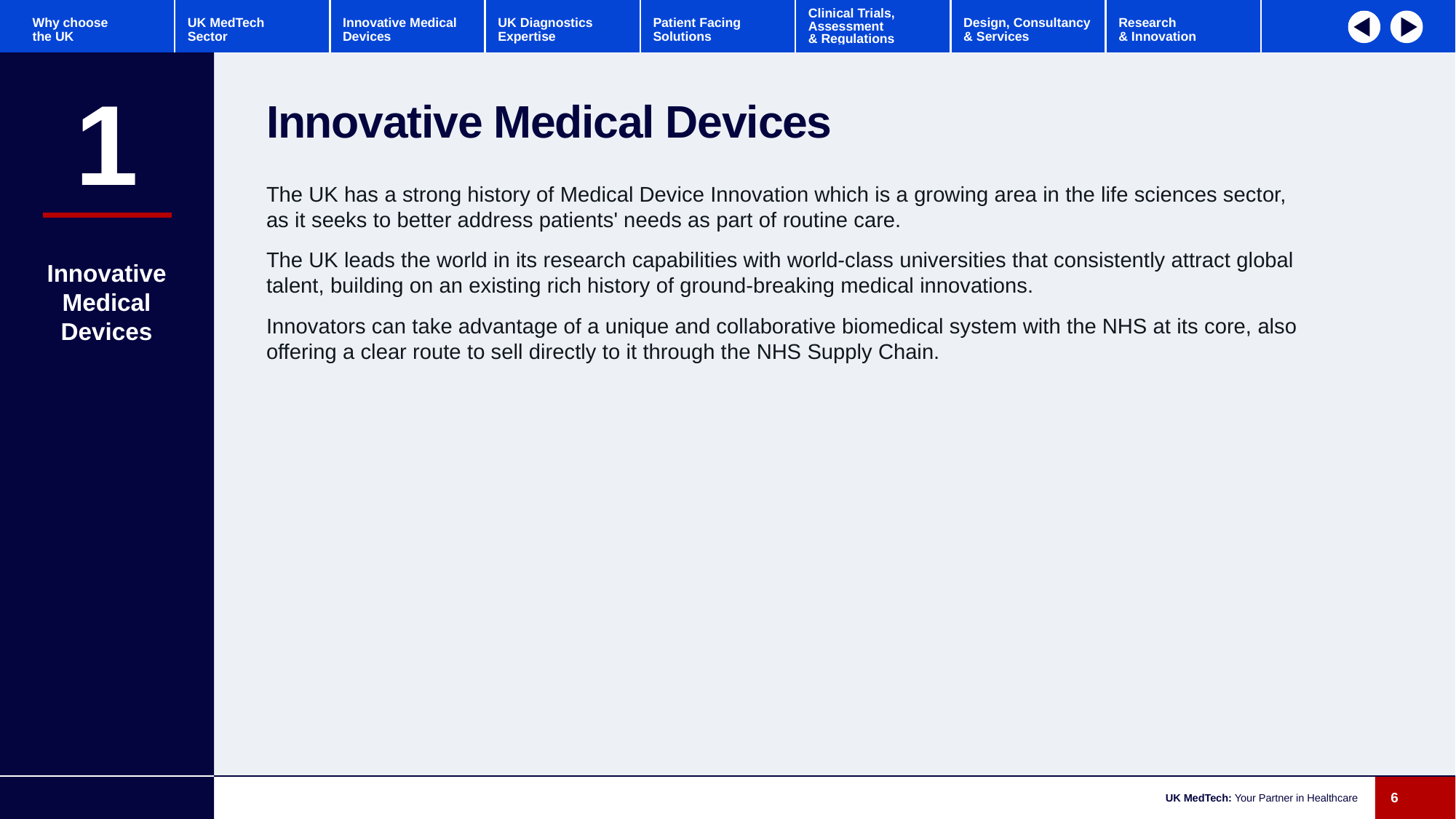

|  | Why choose the UK | UK MedTech Sector | Innovative Medical Devices | UK Diagnostics Expertise | Patient Facing Solutions | Clinical Trials, Assessment & Regulations | Design, Consultancy & Services | Research & Innovation |  |
| --- | --- | --- | --- | --- | --- | --- | --- | --- | --- |

1
# Innovative Medical Devices
The UK has a strong history of Medical Device Innovation which is a growing area in the life sciences sector,
as it seeks to better address patients' needs as part of routine care.
The UK leads the world in its research capabilities with world-class universities that consistently attract global talent, building on an existing rich history of ground-breaking medical innovations.
Innovators can take advantage of a unique and collaborative biomedical system with the NHS at its core, also offering a clear route to sell directly to it through the NHS Supply Chain.
Innovative Medical Devices
6
UK MedTech: Your Partner in Healthcare